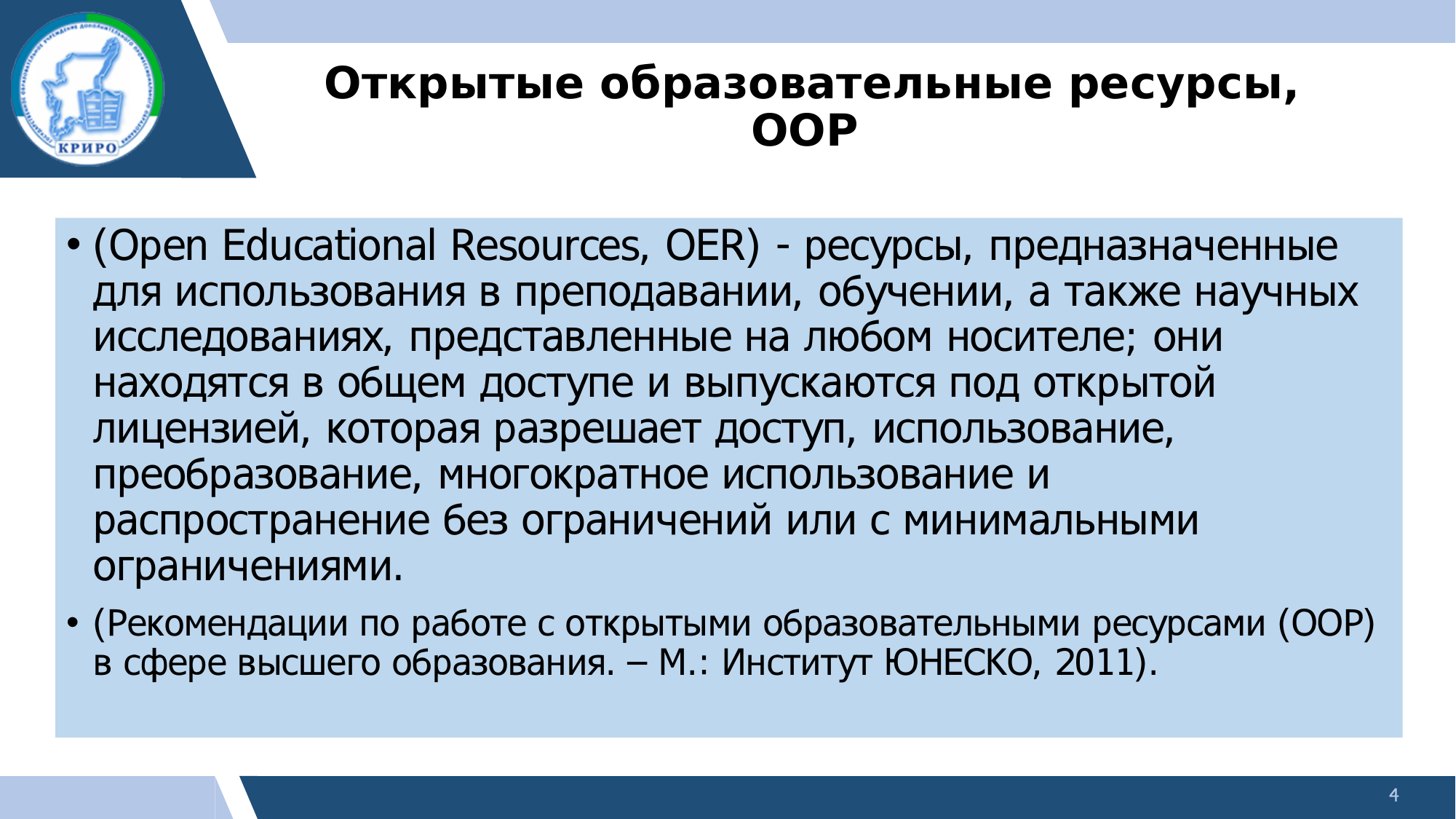

# Открытые образовательные ресурсы, ООР
(Open Educational Resources, OER) - ресурсы, предназначенные для использования в преподавании, обучении, а также научных исследованиях, представленные на любом носителе; они находятся в общем доступе и выпускаются под открытой лицензией, которая разрешает доступ, использование, преобразование, многократное использование и распространение без ограничений или с минимальными ограничениями.
(Рекомендации по работе с открытыми образовательными ресурсами (ООР) в сфере высшего образования. – М.: Институт ЮНЕСКО, 2011).
4